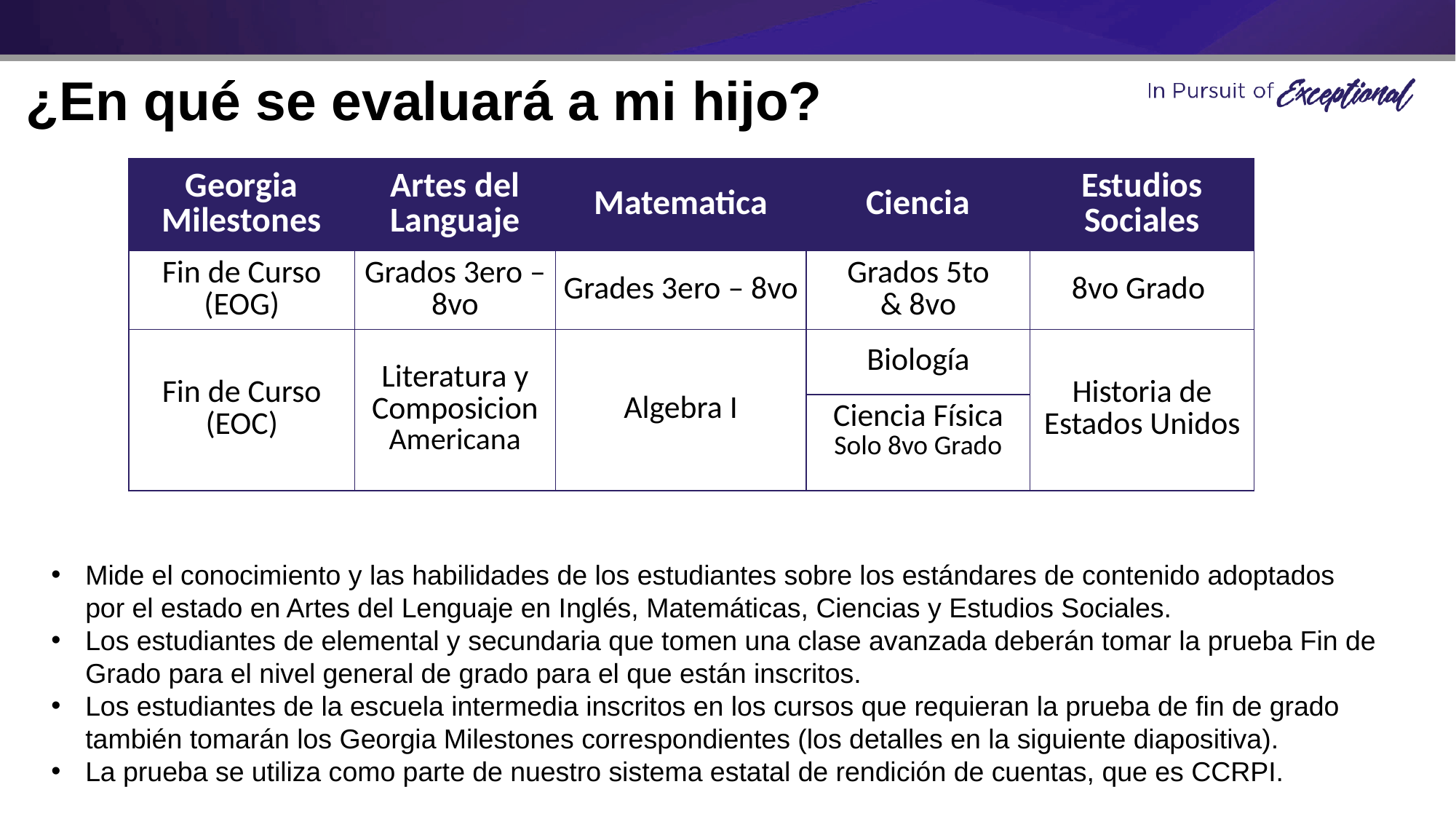

¿En qué se evaluará a mi hijo?

| Georgia Milestones | Artes del Languaje | Matematica | Ciencia | Estudios Sociales |
| --- | --- | --- | --- | --- |
| Fin de Curso (EOG) | Grados 3ero – 8vo | Grades 3ero – 8vo | Grados 5to & 8vo | 8vo Grado |
| Fin de Curso (EOC) | Literatura y Composicion Americana | Algebra I | Biología | Historia de Estados Unidos |
|  |  |  | Ciencia Física Solo 8vo Grado |  |
Mide el conocimiento y las habilidades de los estudiantes sobre los estándares de contenido adoptados por el estado en Artes del Lenguaje en Inglés, Matemáticas, Ciencias y Estudios Sociales.
Los estudiantes de elemental y secundaria que tomen una clase avanzada deberán tomar la prueba Fin de Grado para el nivel general de grado para el que están inscritos.
Los estudiantes de la escuela intermedia inscritos en los cursos que requieran la prueba de fin de grado también tomarán los Georgia Milestones correspondientes (los detalles en la siguiente diapositiva).
La prueba se utiliza como parte de nuestro sistema estatal de rendición de cuentas, que es CCRPI.